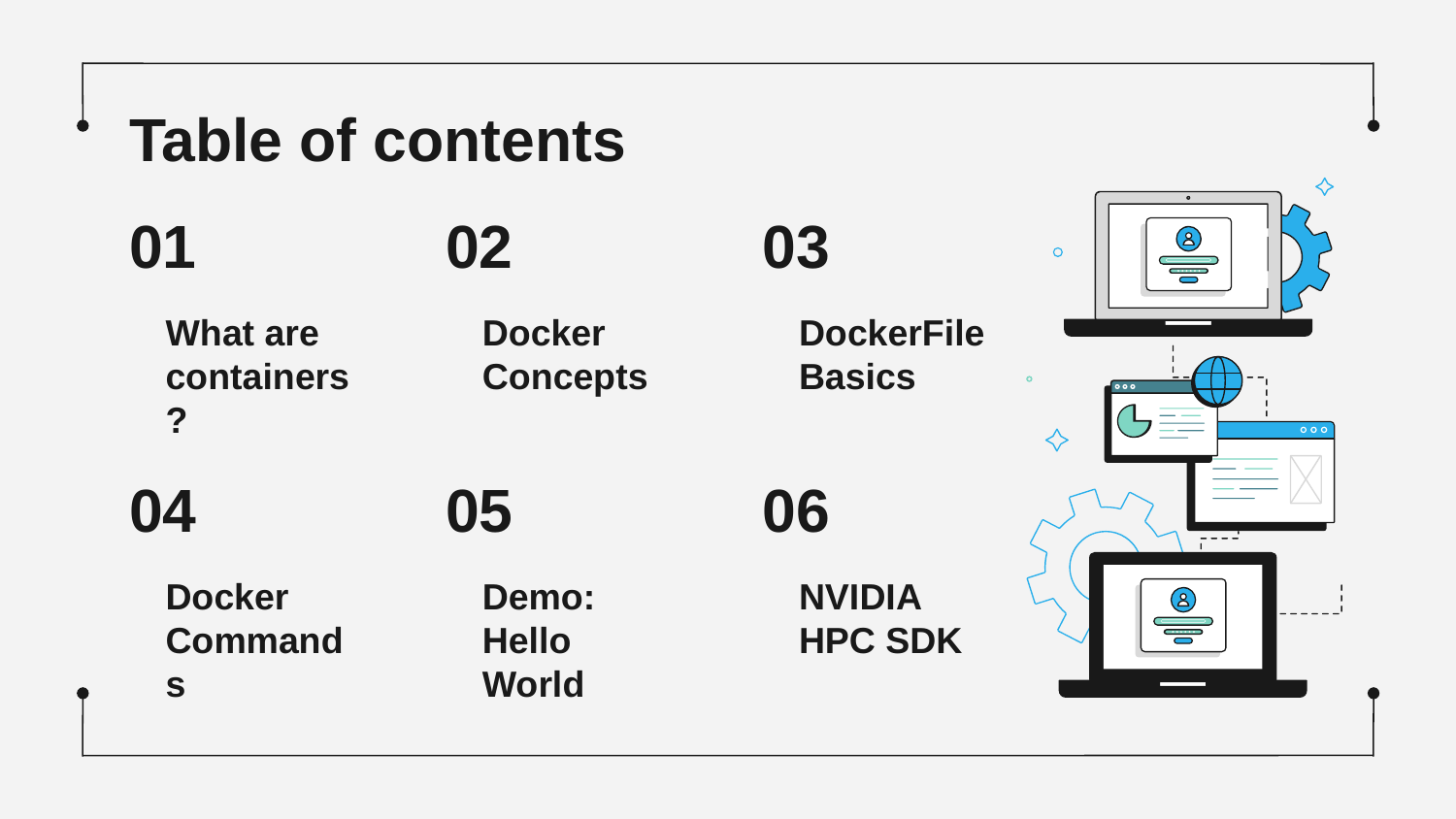

# Table of contents

01
02
03
What are containers?
Docker Concepts
DockerFile Basics
04
05
06
Docker Commands
Demo: Hello World
NVIDIA HPC SDK